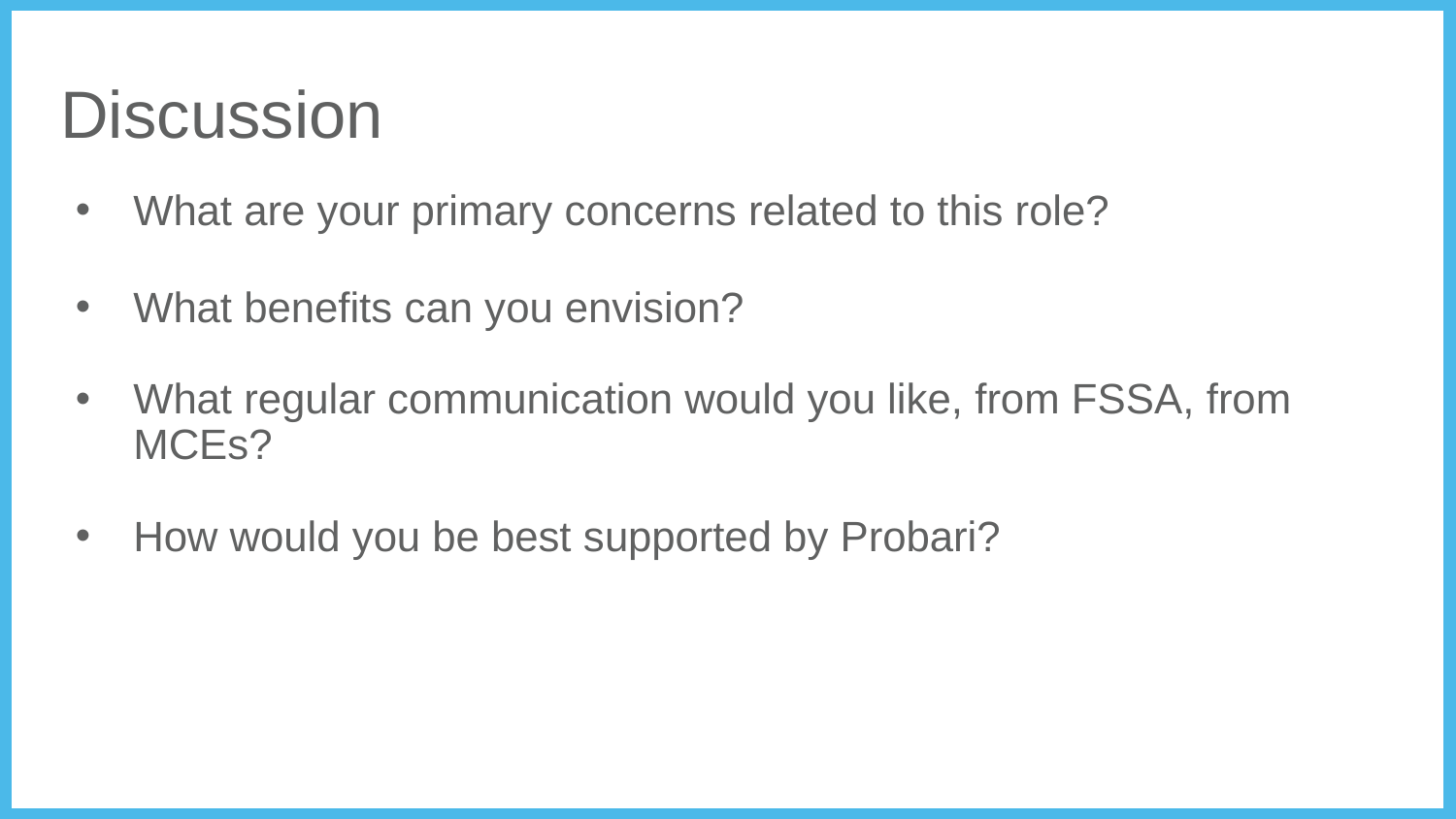

# Discussion
What are your primary concerns related to this role?
What benefits can you envision?
What regular communication would you like, from FSSA, from MCEs?
How would you be best supported by Probari?